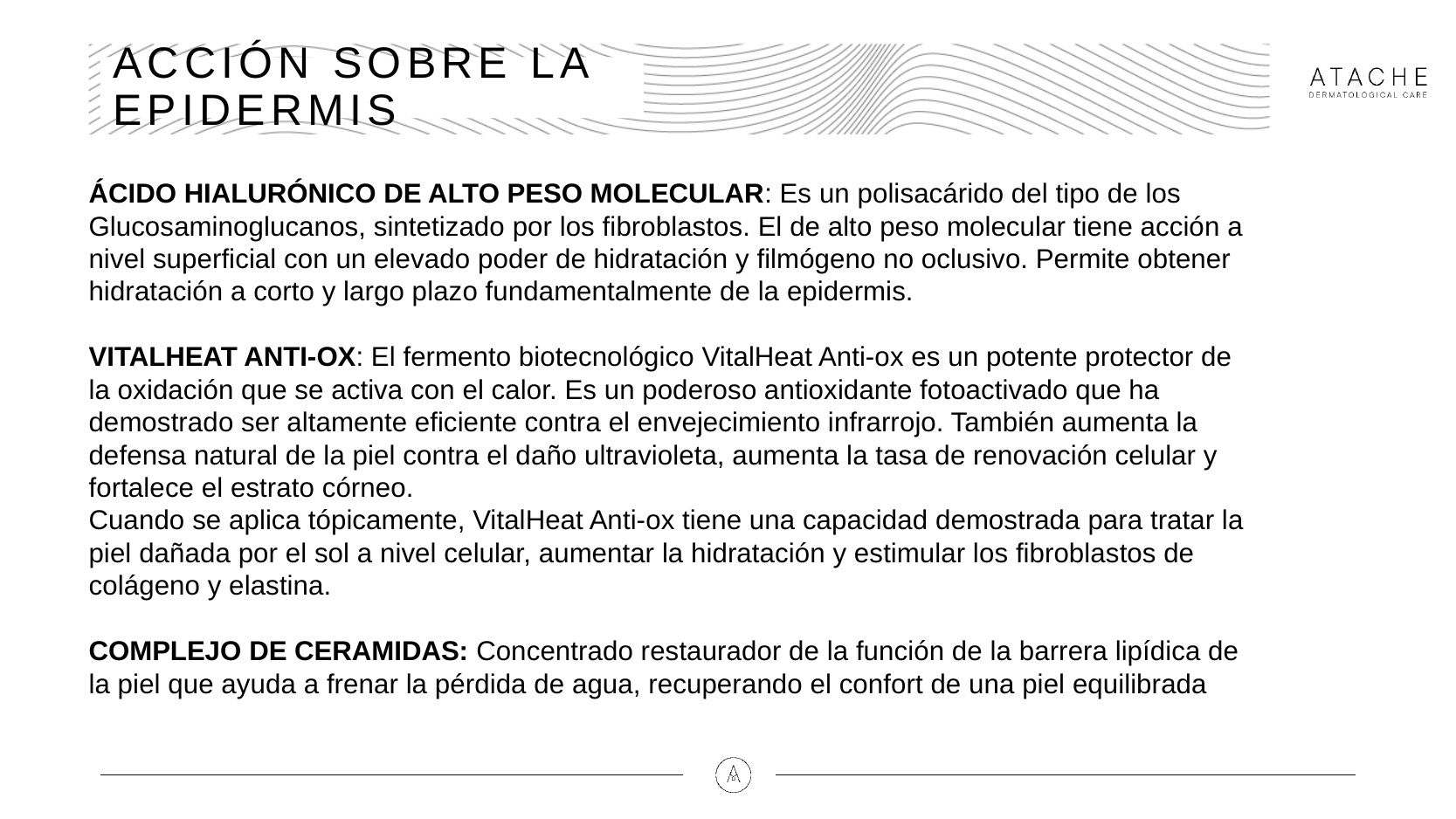

# ACCIÓN SOBRE LA EPIDERMIS
ÁCIDO HIALURÓNICO DE ALTO PESO MOLECULAR: Es un polisacárido del tipo de los Glucosaminoglucanos, sintetizado por los fibroblastos. El de alto peso molecular tiene acción a nivel superficial con un elevado poder de hidratación y filmógeno no oclusivo. Permite obtener hidratación a corto y largo plazo fundamentalmente de la epidermis.

VITALHEAT ANTI-OX: El fermento biotecnológico VitalHeat Anti-ox es un potente protector de la oxidación que se activa con el calor. Es un poderoso antioxidante fotoactivado que ha demostrado ser altamente eficiente contra el envejecimiento infrarrojo. También aumenta la defensa natural de la piel contra el daño ultravioleta, aumenta la tasa de renovación celular y fortalece el estrato córneo.
Cuando se aplica tópicamente, VitalHeat Anti-ox tiene una capacidad demostrada para tratar la piel dañada por el sol a nivel celular, aumentar la hidratación y estimular los fibroblastos de colágeno y elastina.

COMPLEJO DE CERAMIDAS: Concentrado restaurador de la función de la barrera lipídica de la piel que ayuda a frenar la pérdida de agua, recuperando el confort de una piel equilibrada